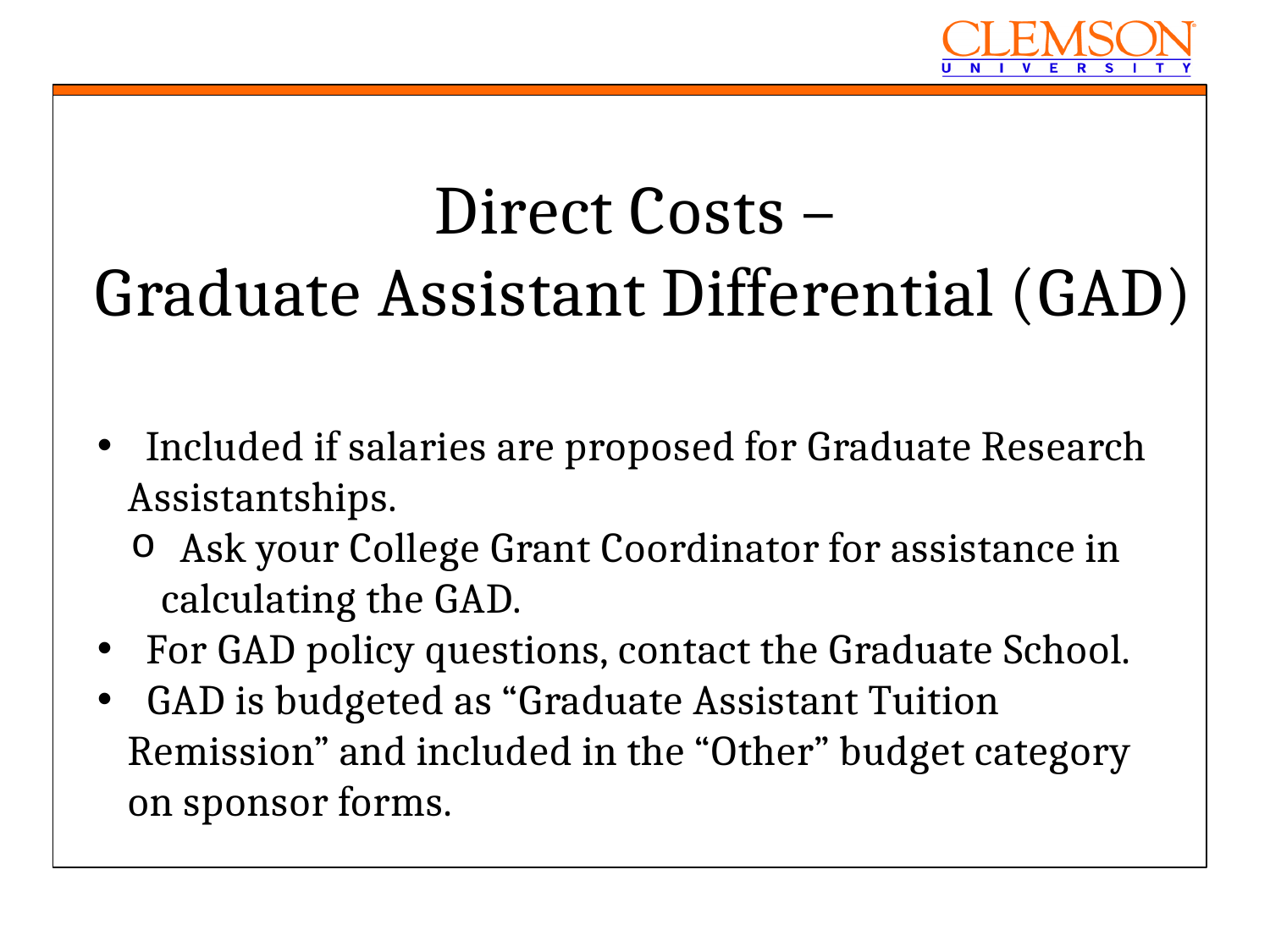

Direct Costs –
 Graduate Assistant Differential (GAD)
  Included if salaries are proposed for Graduate Research Assistantships.
  Ask your College Grant Coordinator for assistance in calculating the GAD.
  For GAD policy questions, contact the Graduate School.
  GAD is budgeted as “Graduate Assistant Tuition Remission” and included in the “Other” budget category on sponsor forms.